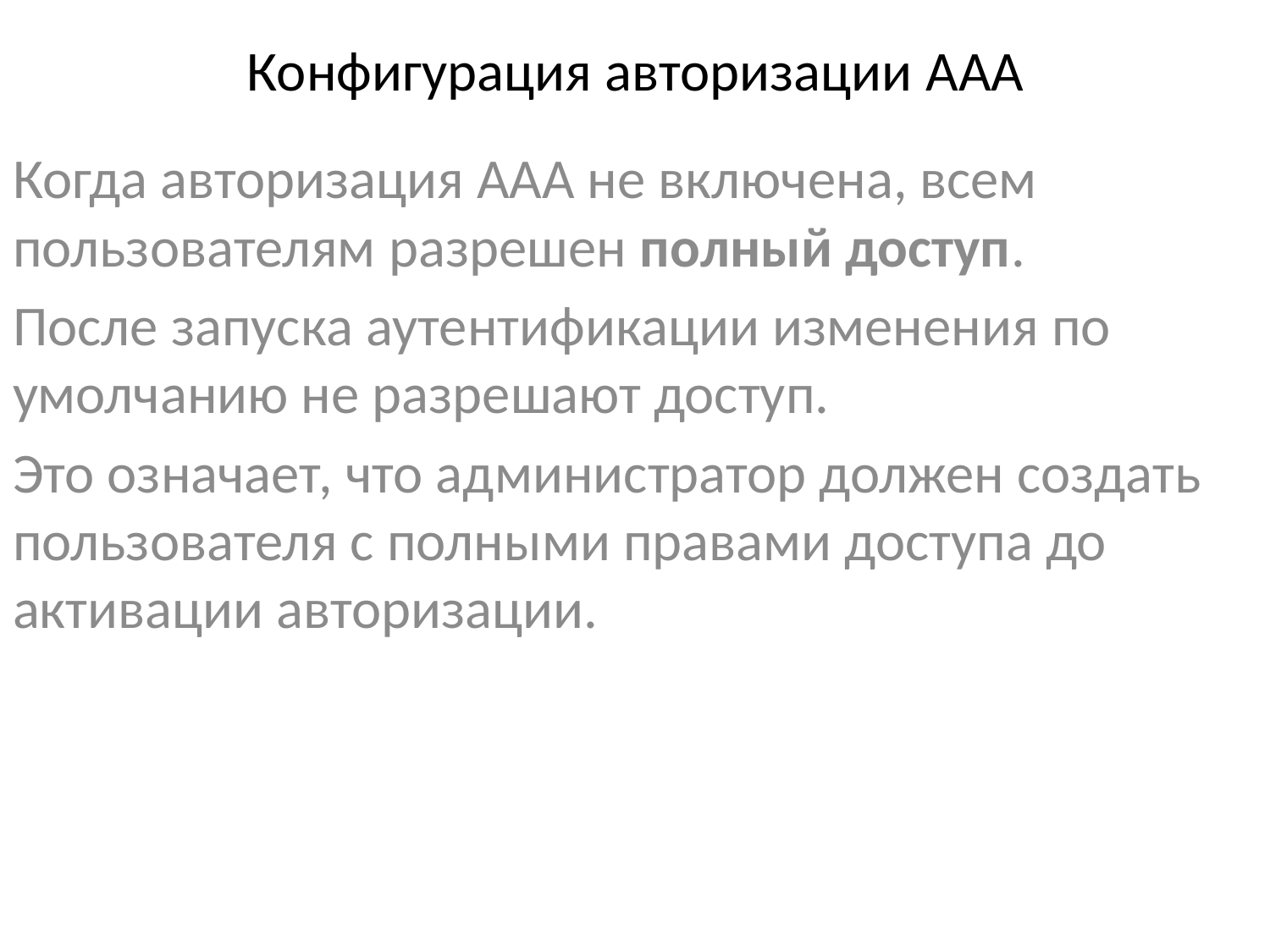

# Конфигурация авторизации AAA
Когда авторизация AAA не включена, всем пользователям разрешен полный доступ.
После запуска аутентификации изменения по умолчанию не разрешают доступ.
Это означает, что администратор должен создать пользователя с полными правами доступа до активации авторизации.